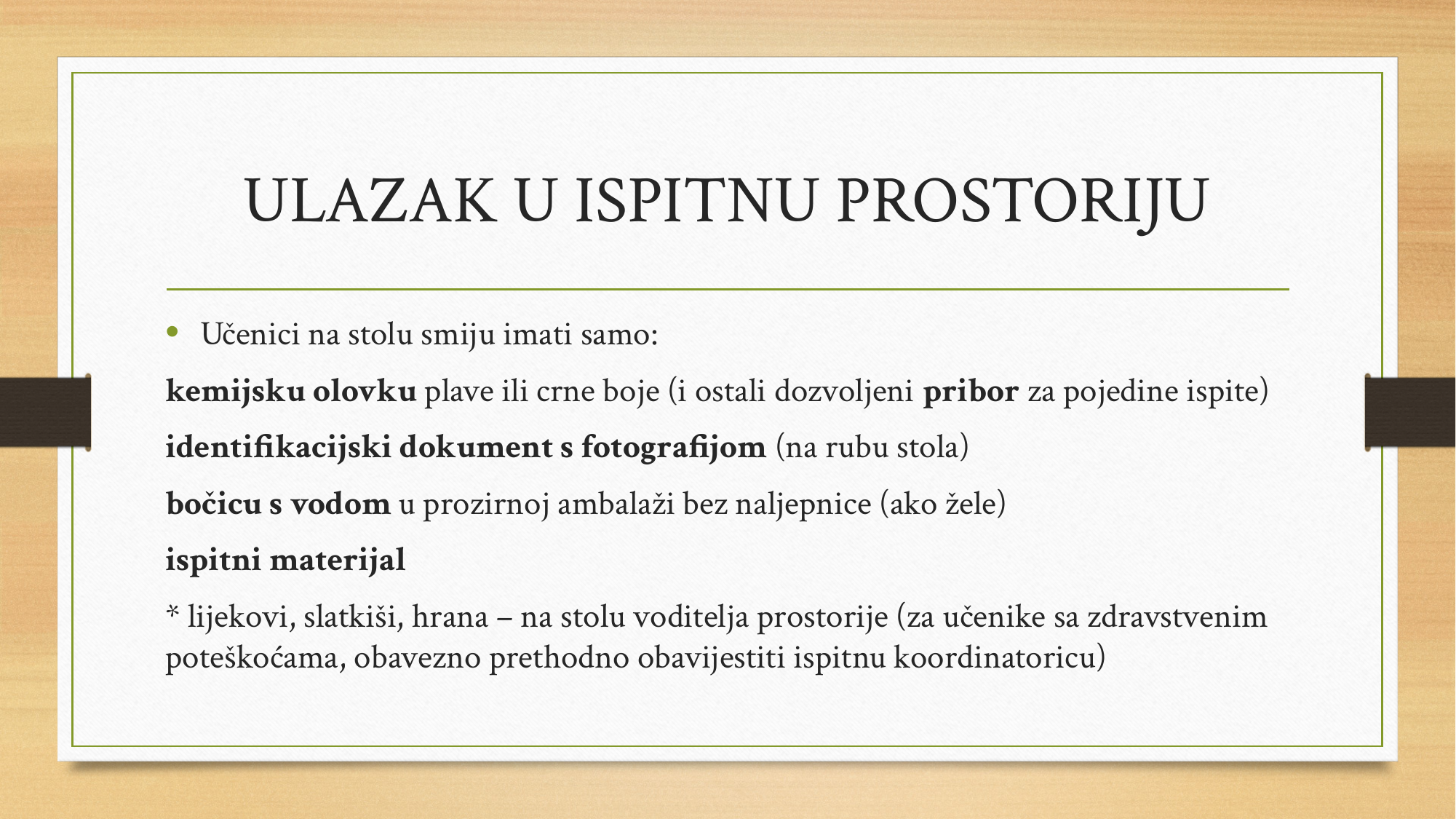

# ULAZAK U ISPITNU PROSTORIJU
Učenici na stolu smiju imati samo:
kemijsku olovku plave ili crne boje (i ostali dozvoljeni pribor za pojedine ispite)
identifikacijski dokument s fotografijom (na rubu stola)
bočicu s vodom u prozirnoj ambalaži bez naljepnice (ako žele)
ispitni materijal
* lijekovi, slatkiši, hrana – na stolu voditelja prostorije (za učenike sa zdravstvenim poteškoćama, obavezno prethodno obavijestiti ispitnu koordinatoricu)